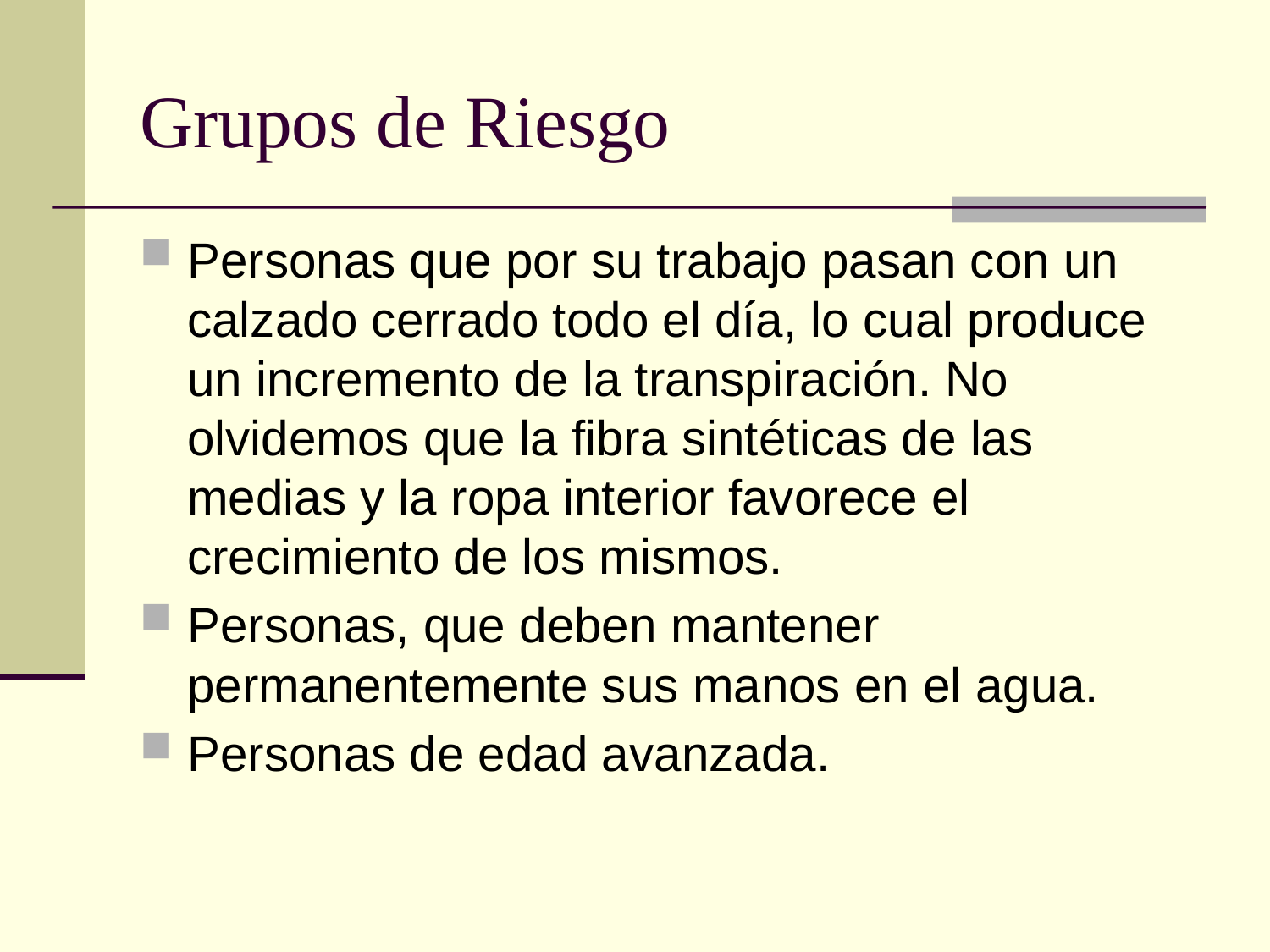

# Grupos de Riesgo
Personas que por su trabajo pasan con un calzado cerrado todo el día, lo cual produce un incremento de la transpiración. No olvidemos que la fibra sintéticas de las medias y la ropa interior favorece el crecimiento de los mismos.
Personas, que deben mantener permanentemente sus manos en el agua.
Personas de edad avanzada.